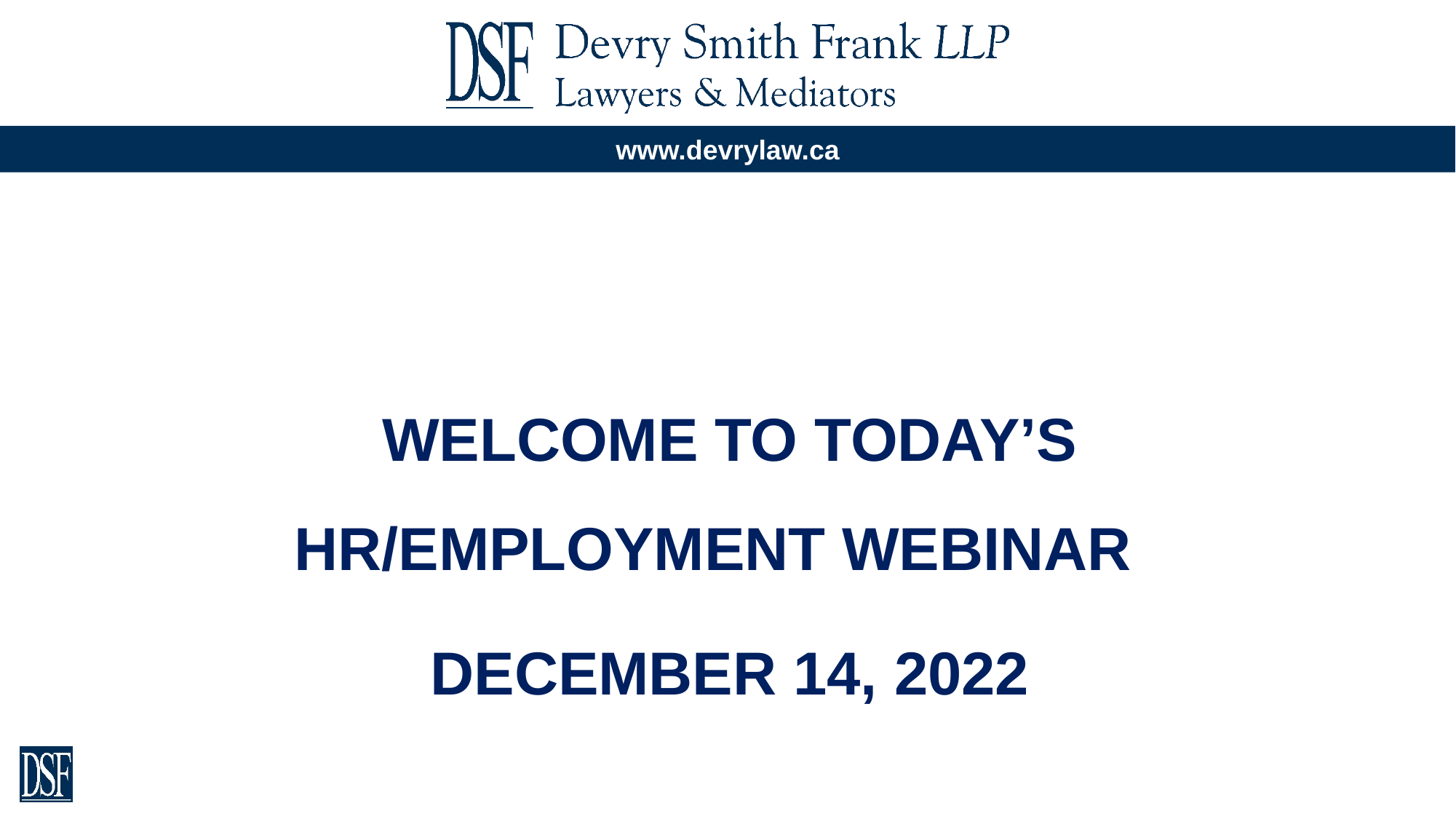

Welcome to today’s HR/Employment Webinar
December 14, 2022